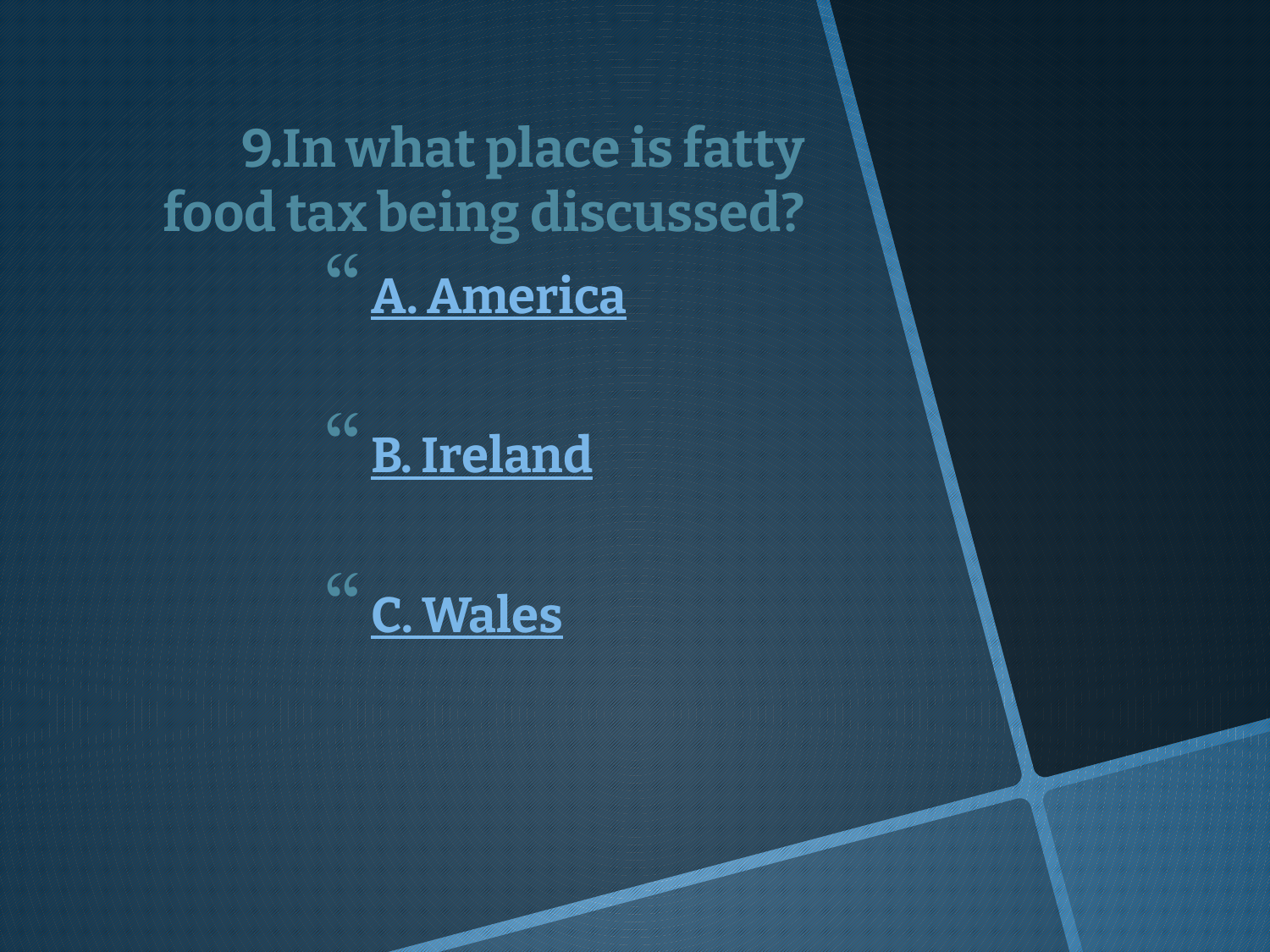

# 9.In what place is fatty food tax being discussed?
A. America

B. Ireland

C. Wales